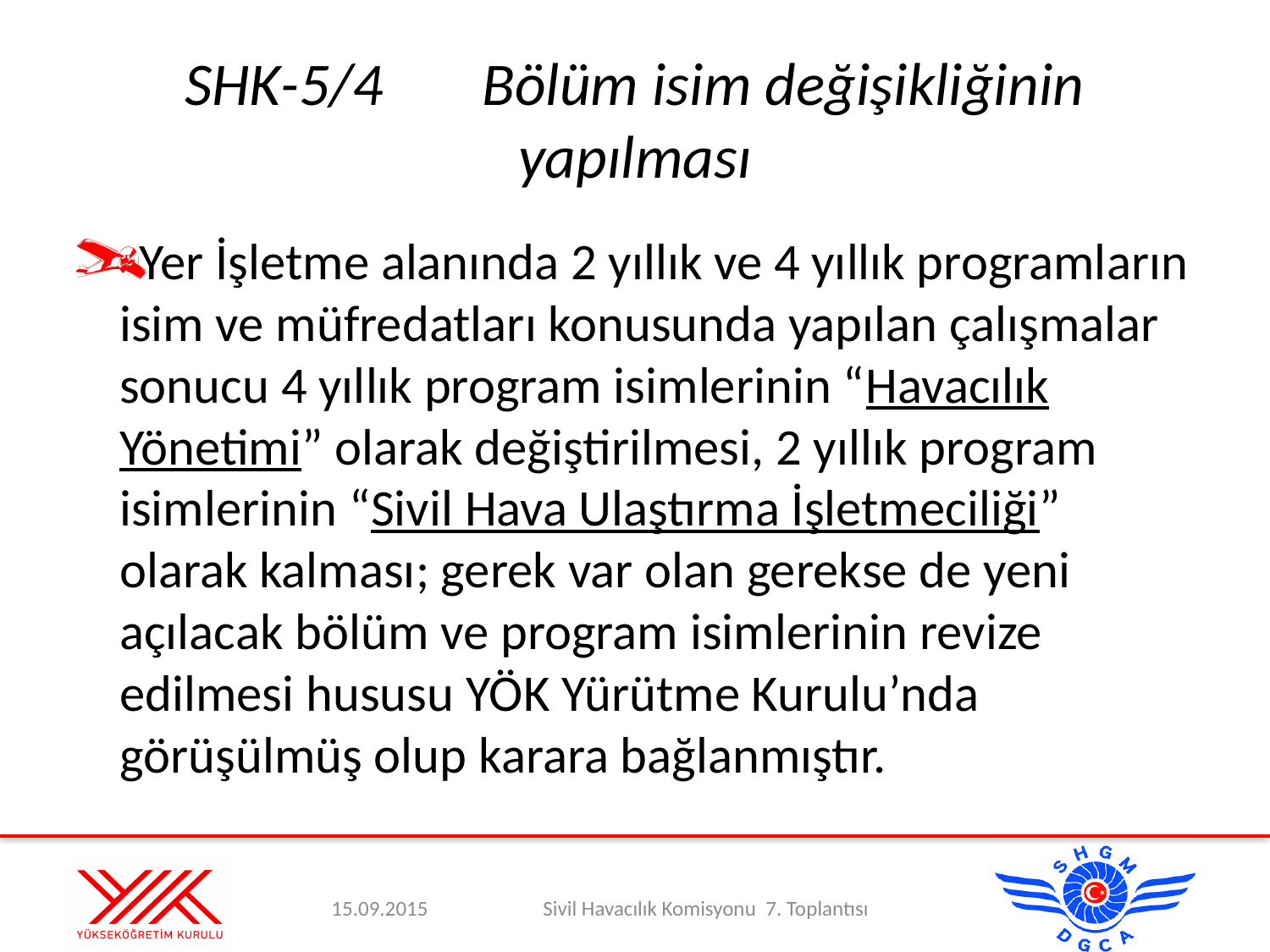

# SHK-5/4	Bölüm isim değişikliğinin yapılması
Yer İşletme alanında 2 yıllık ve 4 yıllık programların isim ve müfredatları konusunda yapılan çalışmalar sonucu 4 yıllık program isimlerinin “Havacılık Yönetimi” olarak değiştirilmesi, 2 yıllık program isimlerinin “Sivil Hava Ulaştırma İşletmeciliği” olarak kalması; gerek var olan gerekse de yeni açılacak bölüm ve program isimlerinin revize edilmesi hususu YÖK Yürütme Kurulu’nda görüşülmüş olup karara bağlanmıştır.
15.09.2015
Sivil Havacılık Komisyonu  7. Toplantısı